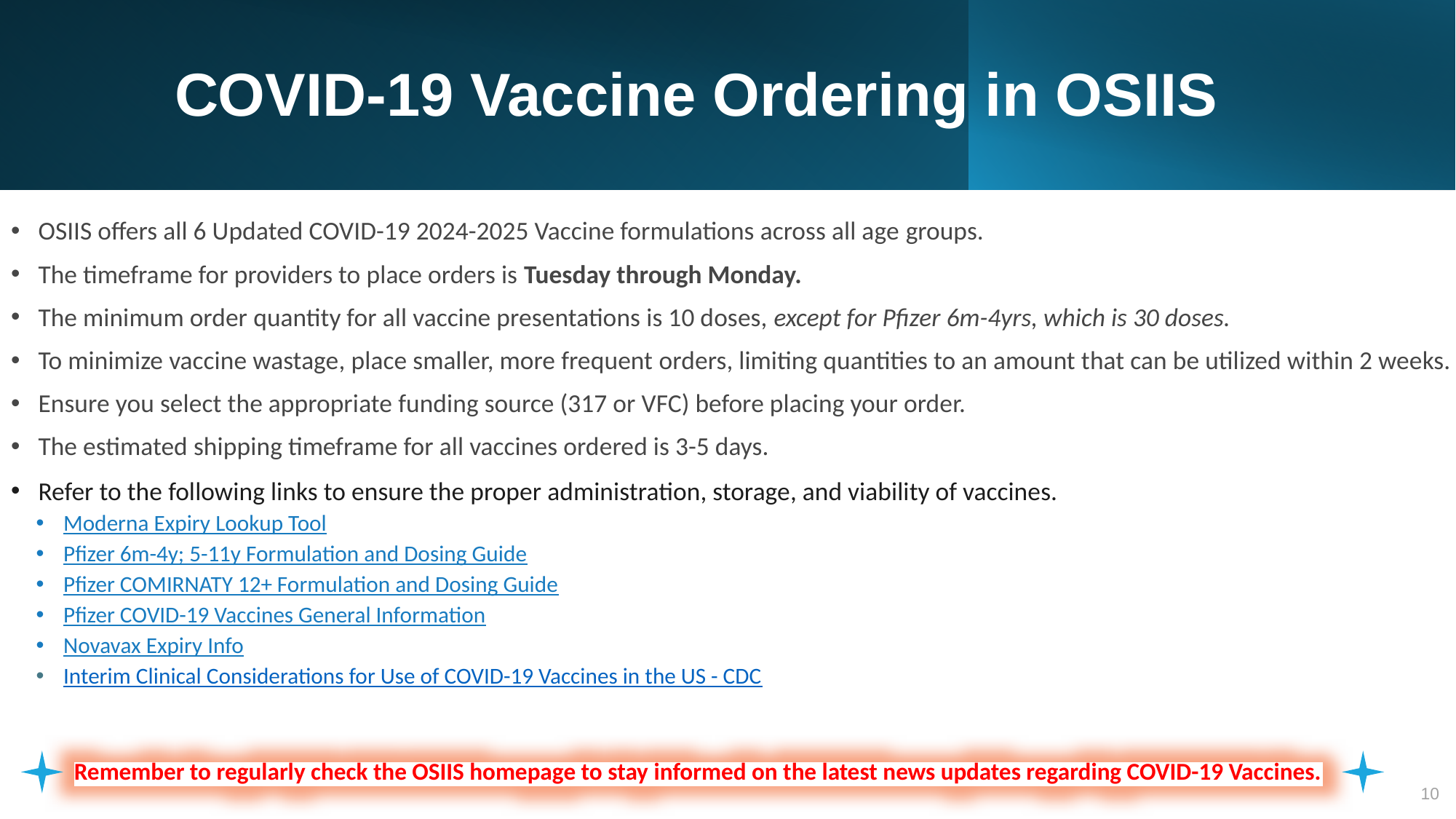

# COVID-19 Vaccine Ordering in OSIIS
OSIIS offers all 6 Updated COVID-19 2024-2025 Vaccine formulations across all age groups.
The timeframe for providers to place orders is Tuesday through Monday.
The minimum order quantity for all vaccine presentations is 10 doses, except for Pfizer 6m-4yrs, which is 30 doses.
To minimize vaccine wastage, place smaller, more frequent orders, limiting quantities to an amount that can be utilized within 2 weeks.
Ensure you select the appropriate funding source (317 or VFC) before placing your order.
The estimated shipping timeframe for all vaccines ordered is 3-5 days.
Refer to the following links to ensure the proper administration, storage, and viability of vaccines.
Moderna Expiry Lookup Tool
Pfizer 6m-4y; 5-11y Formulation and Dosing Guide
Pfizer COMIRNATY 12+ Formulation and Dosing Guide
Pfizer COVID-19 Vaccines General Information
Novavax Expiry Info
Interim Clinical Considerations for Use of COVID-19 Vaccines in the US - CDC

Remember to regularly check the OSIIS homepage to stay informed on the latest news updates regarding COVID-19 Vaccines.

10